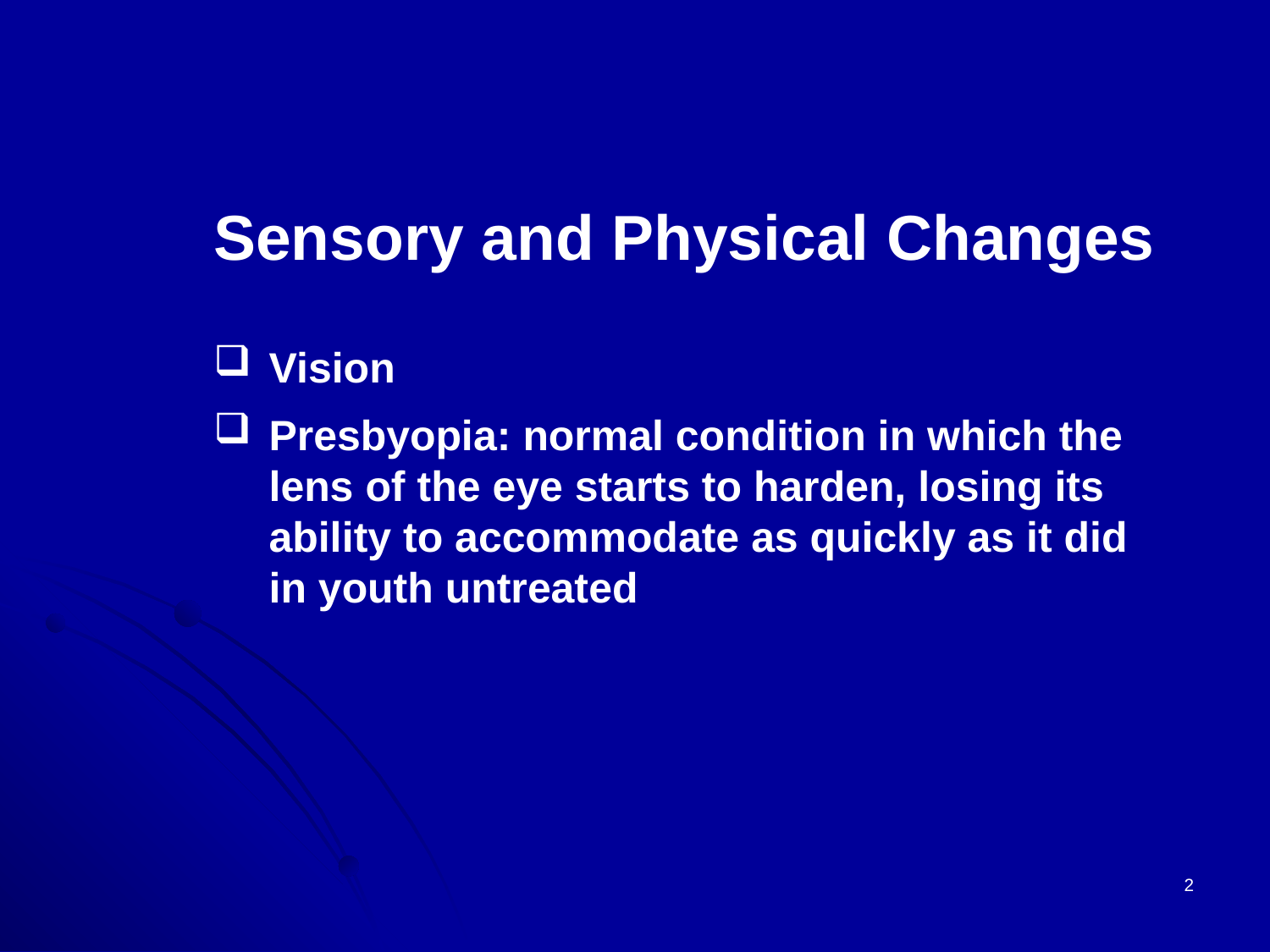

Sensory and Physical Changes

Vision

Presbyopia: normal condition in which the lens of the eye starts to harden, losing its ability to accommodate as quickly as it did in youth untreated
2